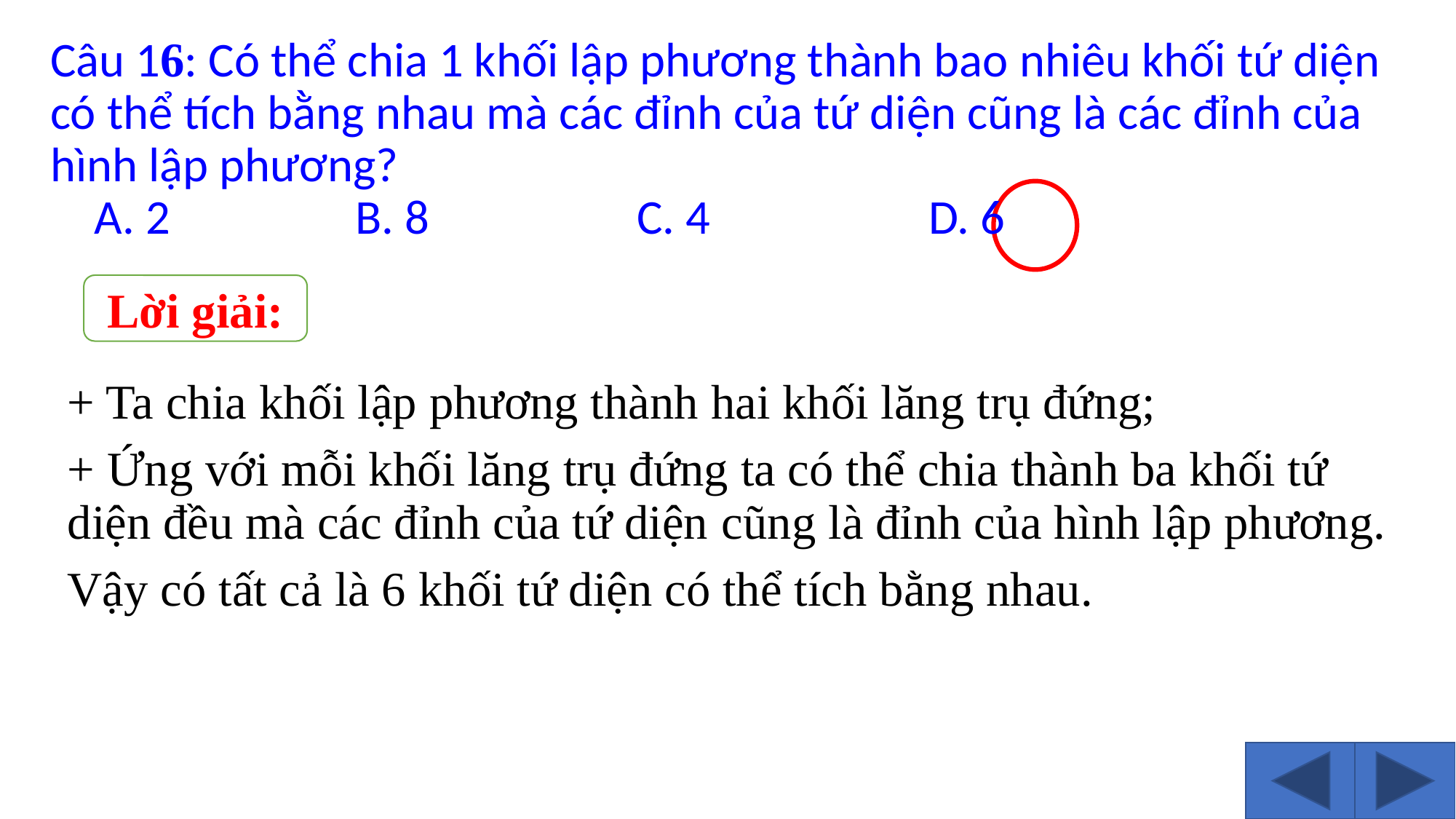

# Câu 16: Có thể chia 1 khối lập phương thành bao nhiêu khối tứ diện có thể tích bằng nhau mà các đỉnh của tứ diện cũng là các đỉnh của hình lập phương? A. 2                 B. 8                   C. 4                    D. 6

Lời giải:
+ Ta chia khối lập phương thành hai khối lăng trụ đứng;
+ Ứng với mỗi khối lăng trụ đứng ta có thể chia thành ba khối tứ diện đều mà các đỉnh của tứ diện cũng là đỉnh của hình lập phương.
Vậy có tất cả là 6 khối tứ diện có thể tích bằng nhau.